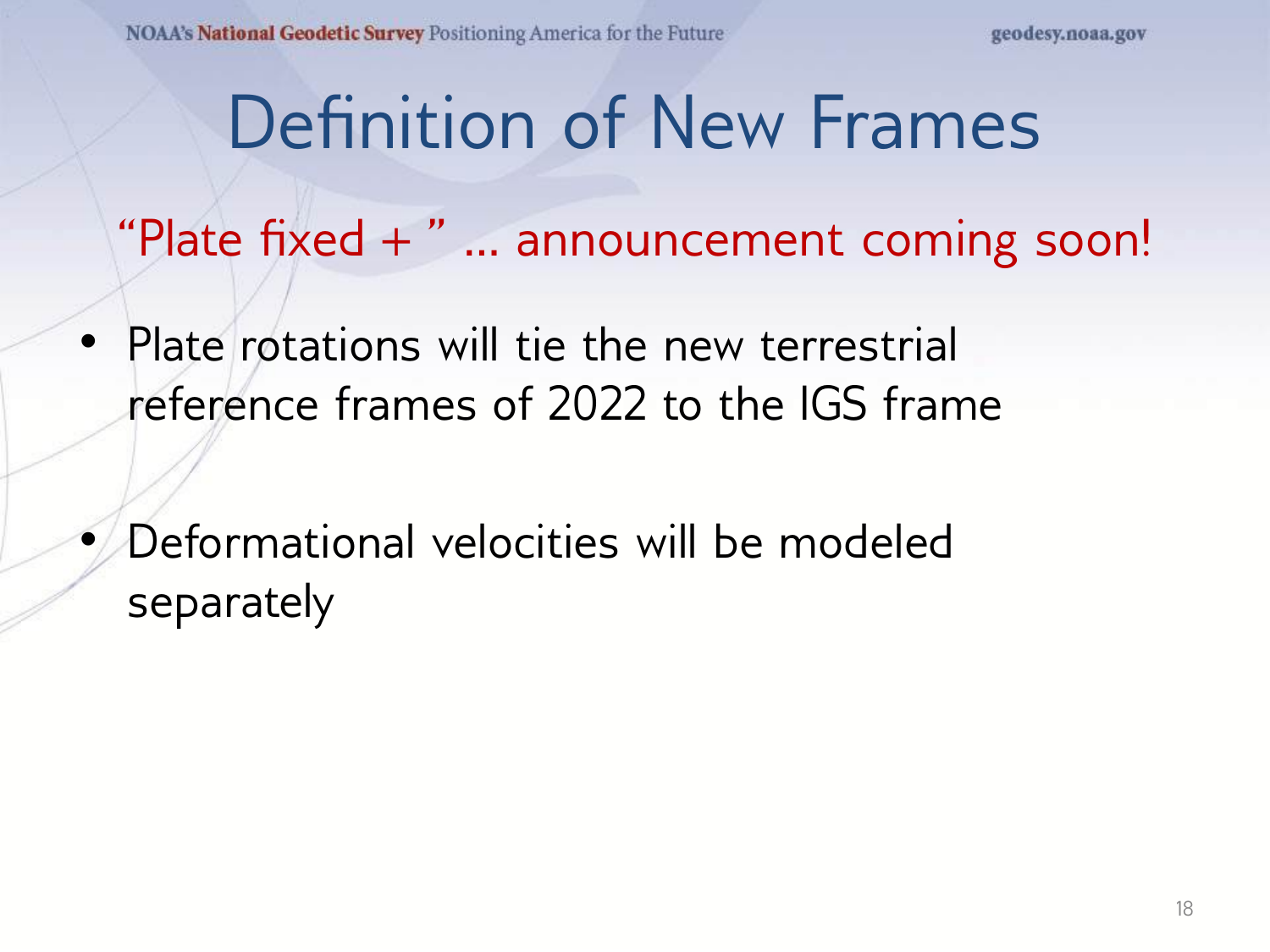

# Definition of New Frames
“Plate fixed + ” … announcement coming soon!
Plate rotations will tie the new terrestrial reference frames of 2022 to the IGS frame

Deformational velocities will be modeled separately

18